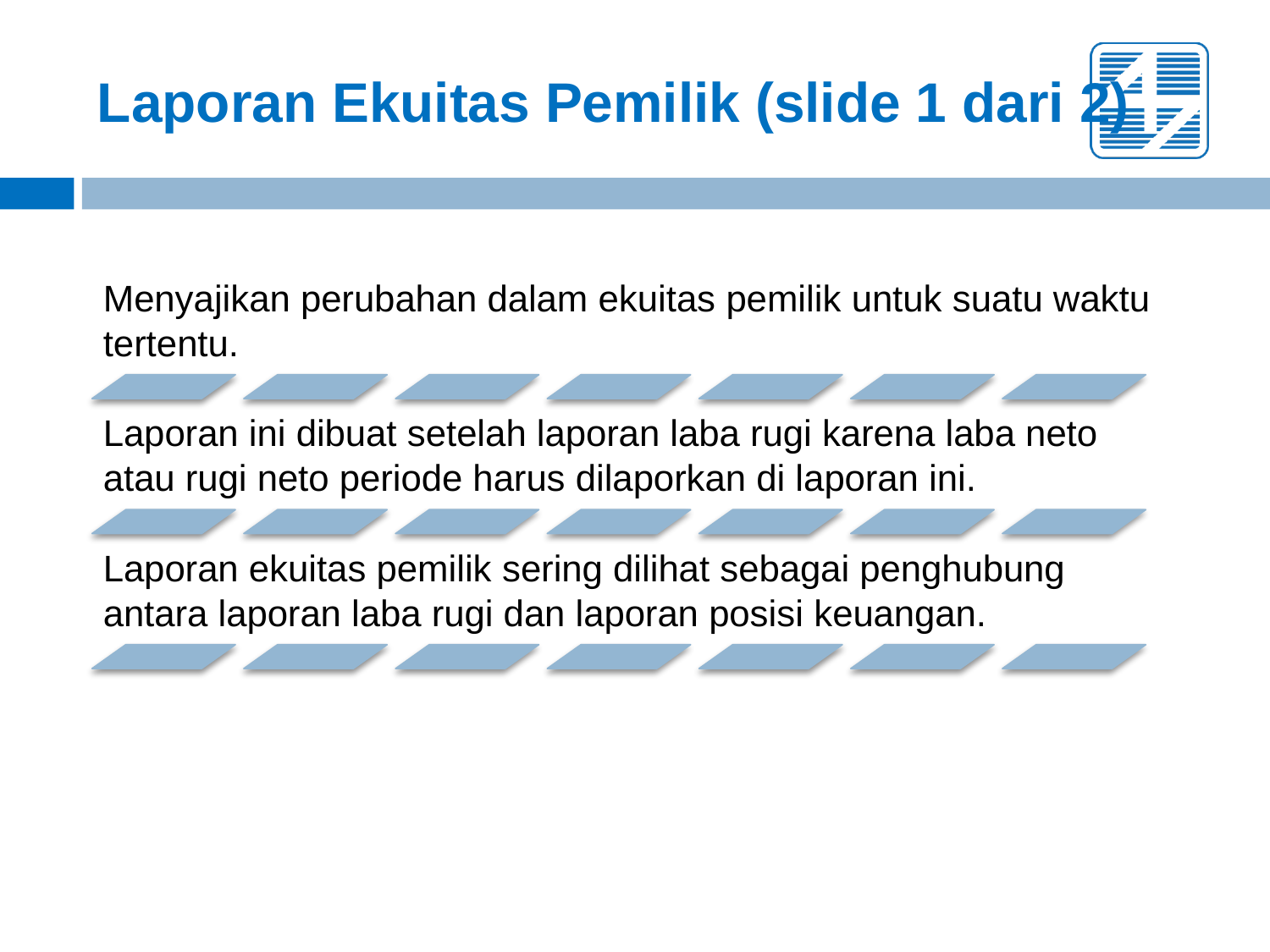

# Laporan Ekuitas Pemilik (slide 1 dari 2)

Menyajikan perubahan dalam ekuitas pemilik untuk suatu waktu tertentu.

Laporan ini dibuat setelah laporan laba rugi karena laba neto atau rugi neto periode harus dilaporkan di laporan ini.

Laporan ekuitas pemilik sering dilihat sebagai penghubung antara laporan laba rugi dan laporan posisi keuangan.